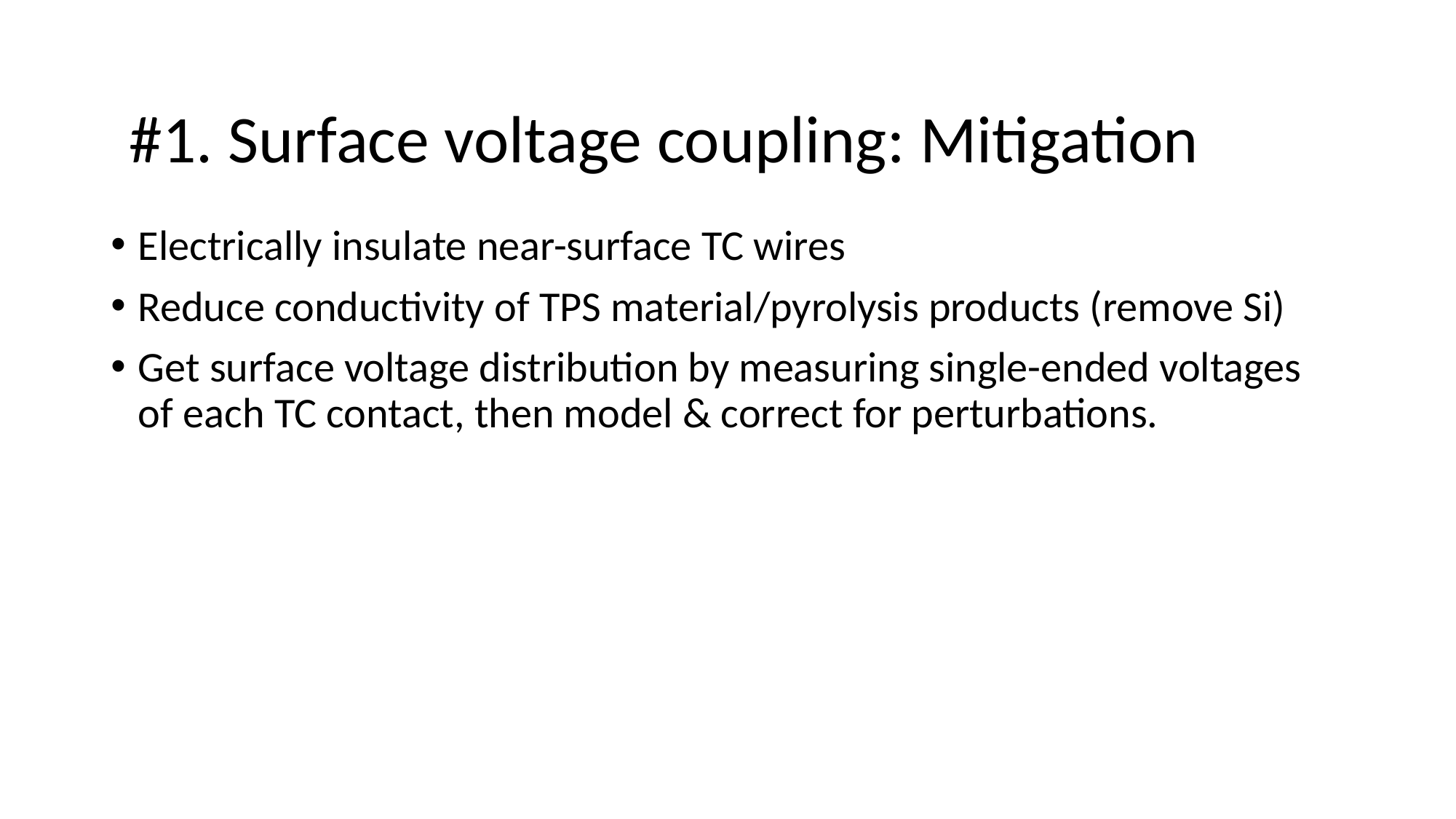

#1. Surface voltage coupling: Mitigation
Electrically insulate near-surface TC wires
Reduce conductivity of TPS material/pyrolysis products (remove Si)
Get surface voltage distribution by measuring single-ended voltages of each TC contact, then model & correct for perturbations.